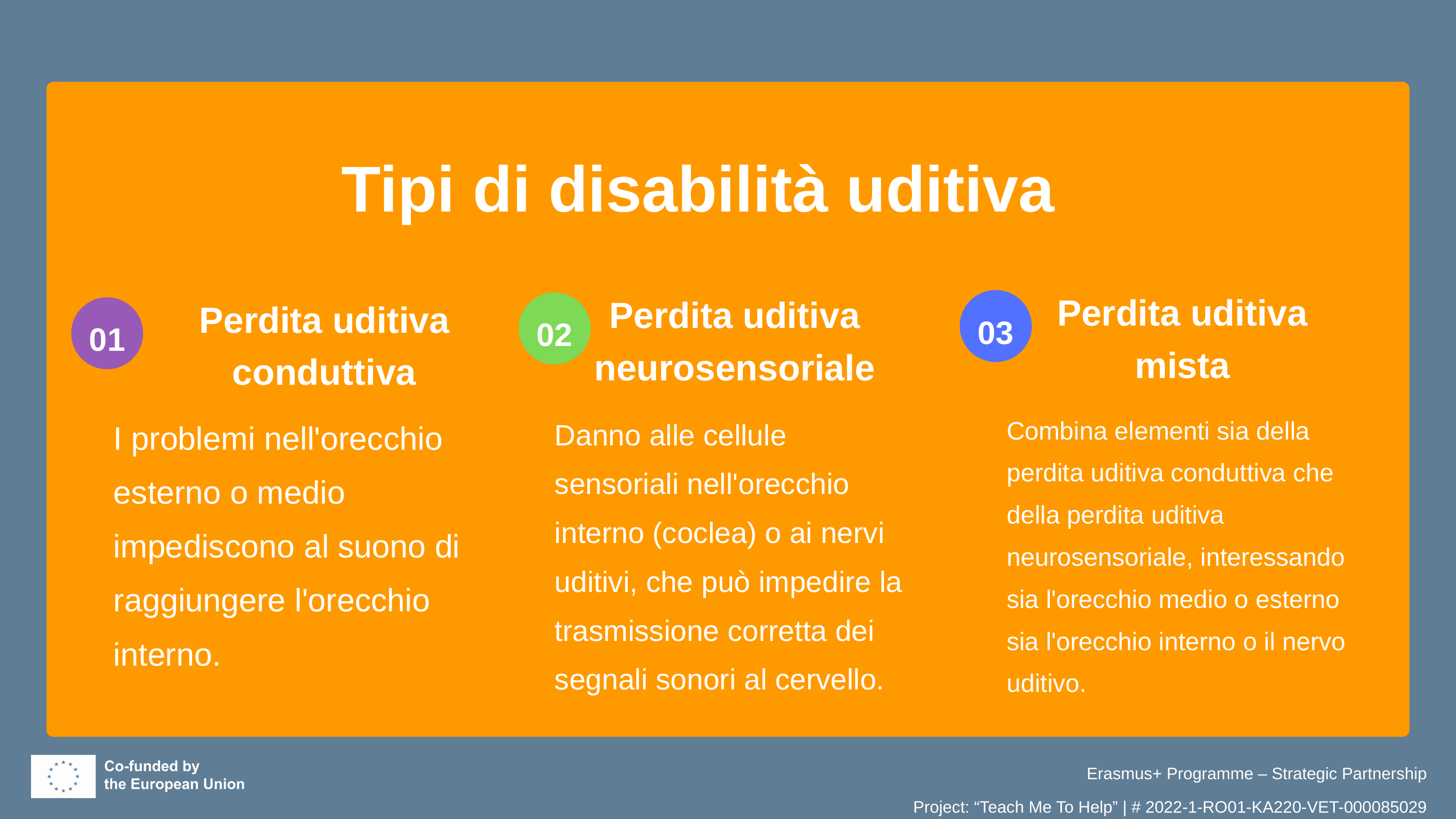

Tipi di disabilità uditiva
Perdita uditiva mista

03
Perdita uditiva neurosensoriale

02
Perdita uditiva conduttiva

01
I problemi nell'orecchio esterno o medio impediscono al suono di raggiungere l'orecchio interno.
Danno alle cellule sensoriali nell'orecchio interno (coclea) o ai nervi uditivi, che può impedire la trasmissione corretta dei segnali sonori al cervello.
Combina elementi sia della perdita uditiva conduttiva che della perdita uditiva neurosensoriale, interessando sia l'orecchio medio o esterno sia l'orecchio interno o il nervo uditivo.

Erasmus+ Programme – Strategic Partnership
Project: “Teach Me To Help” | # 2022-1-RO01-KA220-VET-000085029